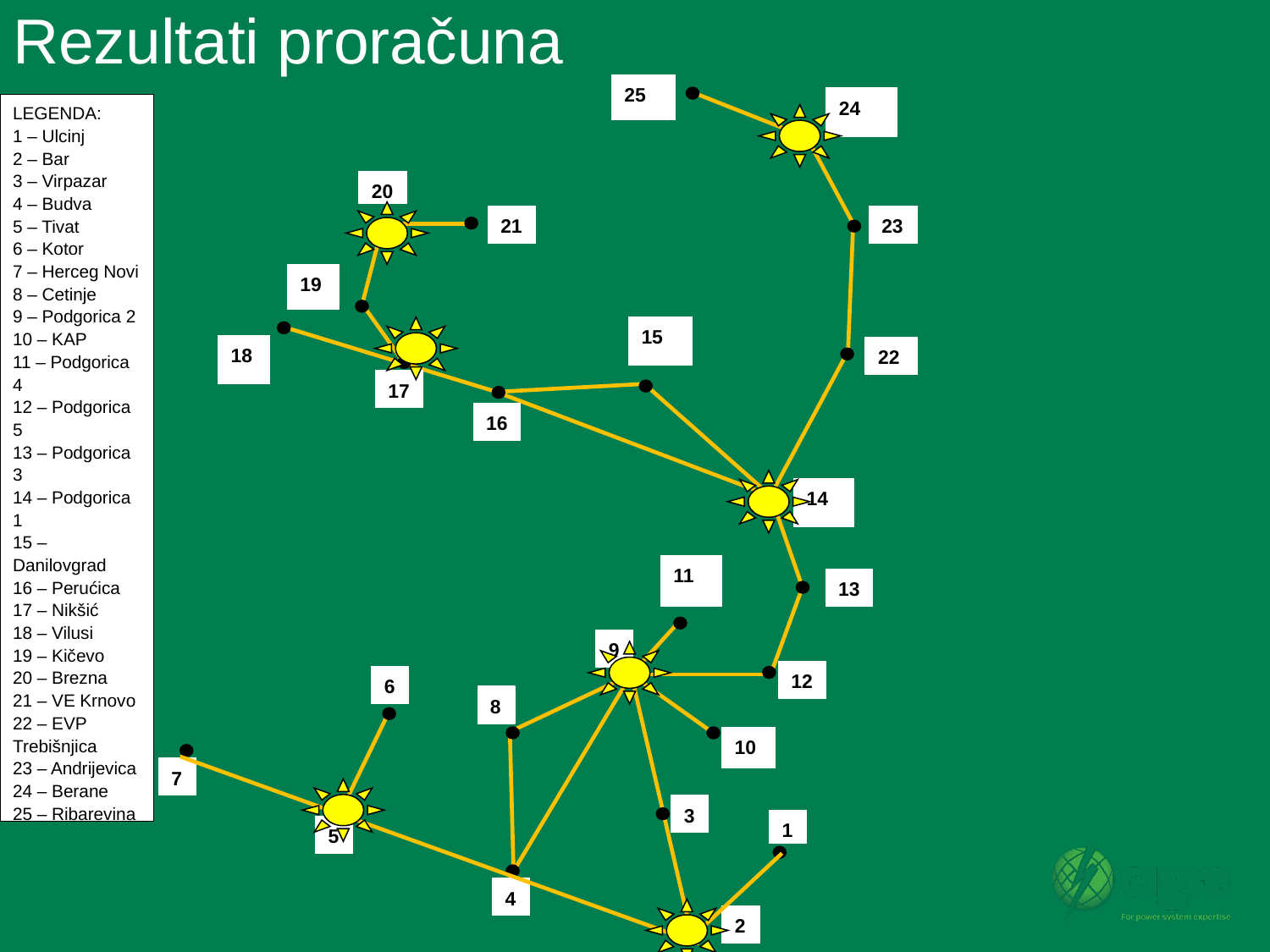

# Rezultati proračuna
25

24
LEGENDA:
1 – Ulcinj
2 – Bar
3 – Virpazar
4 – Budva
5 – Tivat
6 – Kotor
7 – Herceg Novi
8 – Cetinje
9 – Podgorica 2
10 – KAP
11 – Podgorica 4
12 – Podgorica 5
13 – Podgorica 3
14 – Podgorica 1
15 – Danilovgrad
16 – Perućica
17 – Nikšić
18 – Vilusi
19 – Kičevo
20 – Brezna
21 – VE Krnovo
22 – EVP Trebišnjica
23 – Andrijevica
24 – Berane
25 – Ribarevina

20

21
23

19

15

18
22

17

16

14

11
13

9

12
6

8

10

7

3

1
5

4

2